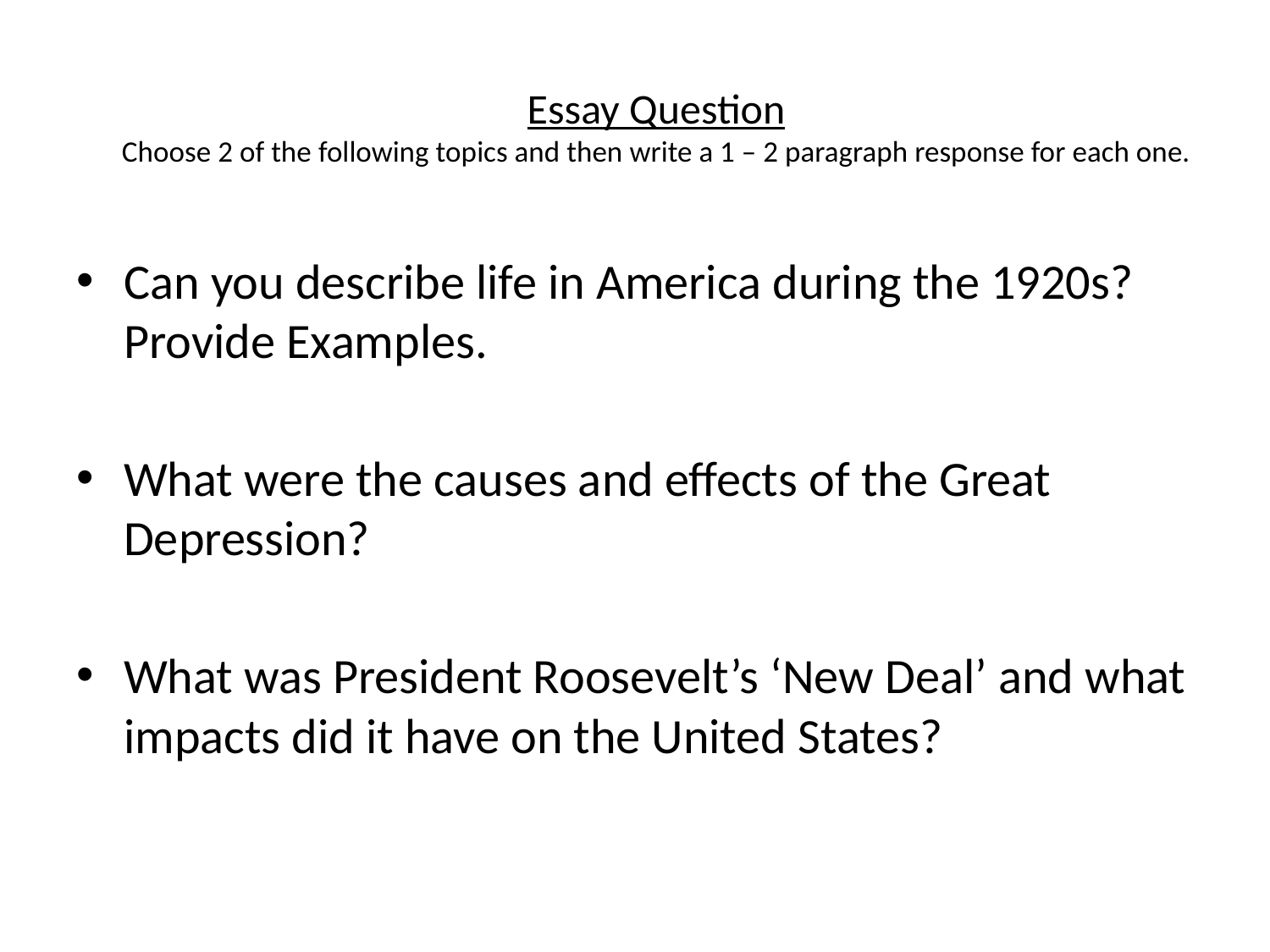

# Essay Question Choose 2 of the following topics and then write a 1 – 2 paragraph response for each one.
Can you describe life in America during the 1920s?  Provide Examples.

What were the causes and effects of the Great Depression?

What was President Roosevelt’s ‘New Deal’ and what impacts did it have on the United States?